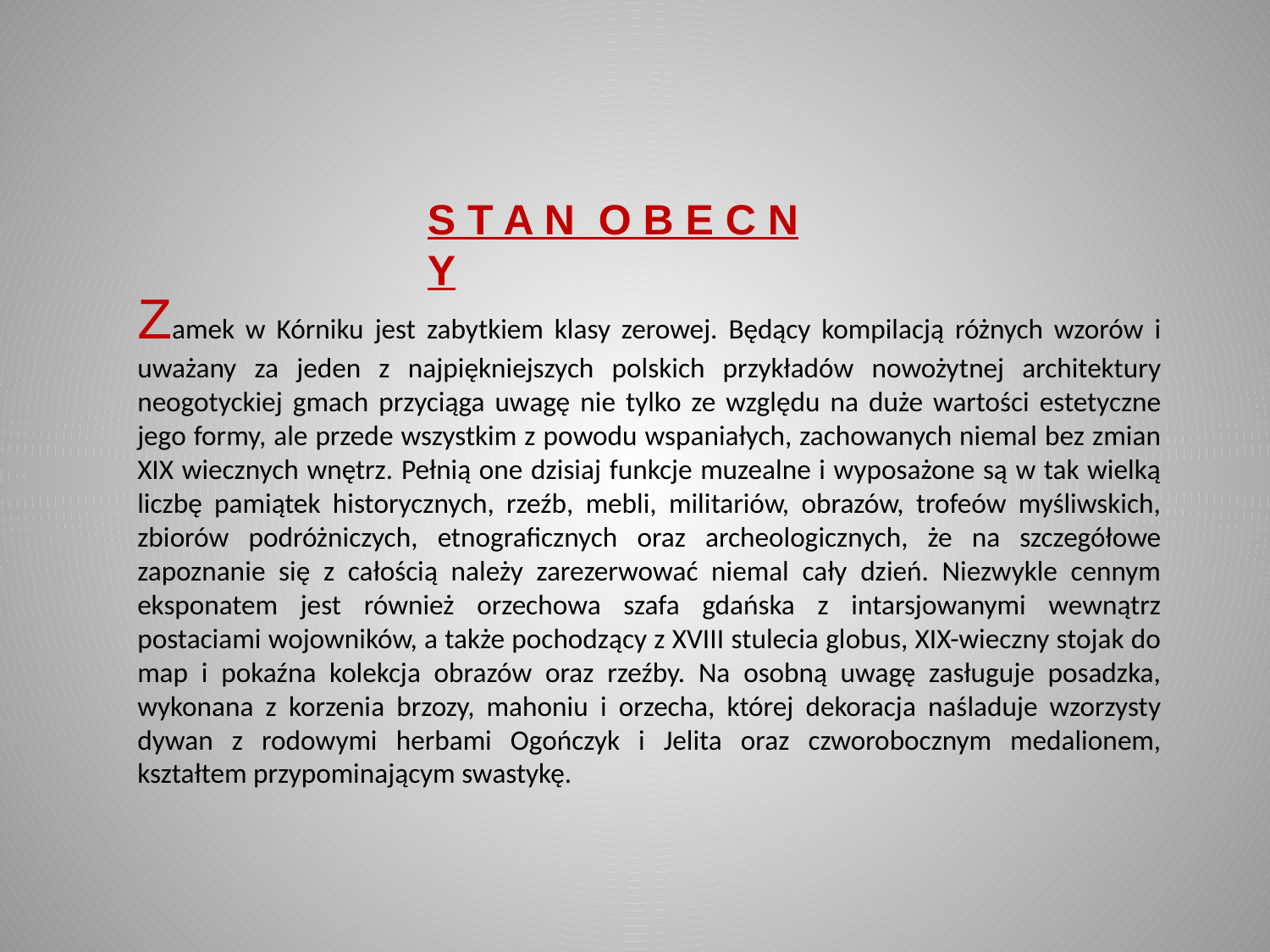

S T A N  O B E C N Y
Zamek w Kórniku jest zabytkiem klasy zerowej. Będący kompilacją różnych wzorów i uważany za jeden z najpiękniejszych polskich przykładów nowożytnej architektury neogotyckiej gmach przyciąga uwagę nie tylko ze względu na duże wartości estetyczne jego formy, ale przede wszystkim z powodu wspaniałych, zachowanych niemal bez zmian XIX wiecznych wnętrz. Pełnią one dzisiaj funkcje muzealne i wyposażone są w tak wielką liczbę pamiątek historycznych, rzeźb, mebli, militariów, obrazów, trofeów myśliwskich, zbiorów podróżniczych, etnograficznych oraz archeologicznych, że na szczegółowe zapoznanie się z całością należy zarezerwować niemal cały dzień. Niezwykle cennym eksponatem jest również orzechowa szafa gdańska z intarsjowanymi wewnątrz postaciami wojowników, a także pochodzący z XVIII stulecia globus, XIX-wieczny stojak do map i pokaźna kolekcja obrazów oraz rzeźby. Na osobną uwagę zasługuje posadzka, wykonana z korzenia brzozy, mahoniu i orzecha, której dekoracja naśladuje wzorzysty dywan z rodowymi herbami Ogończyk i Jelita oraz czworobocznym medalionem, kształtem przypominającym swastykę.